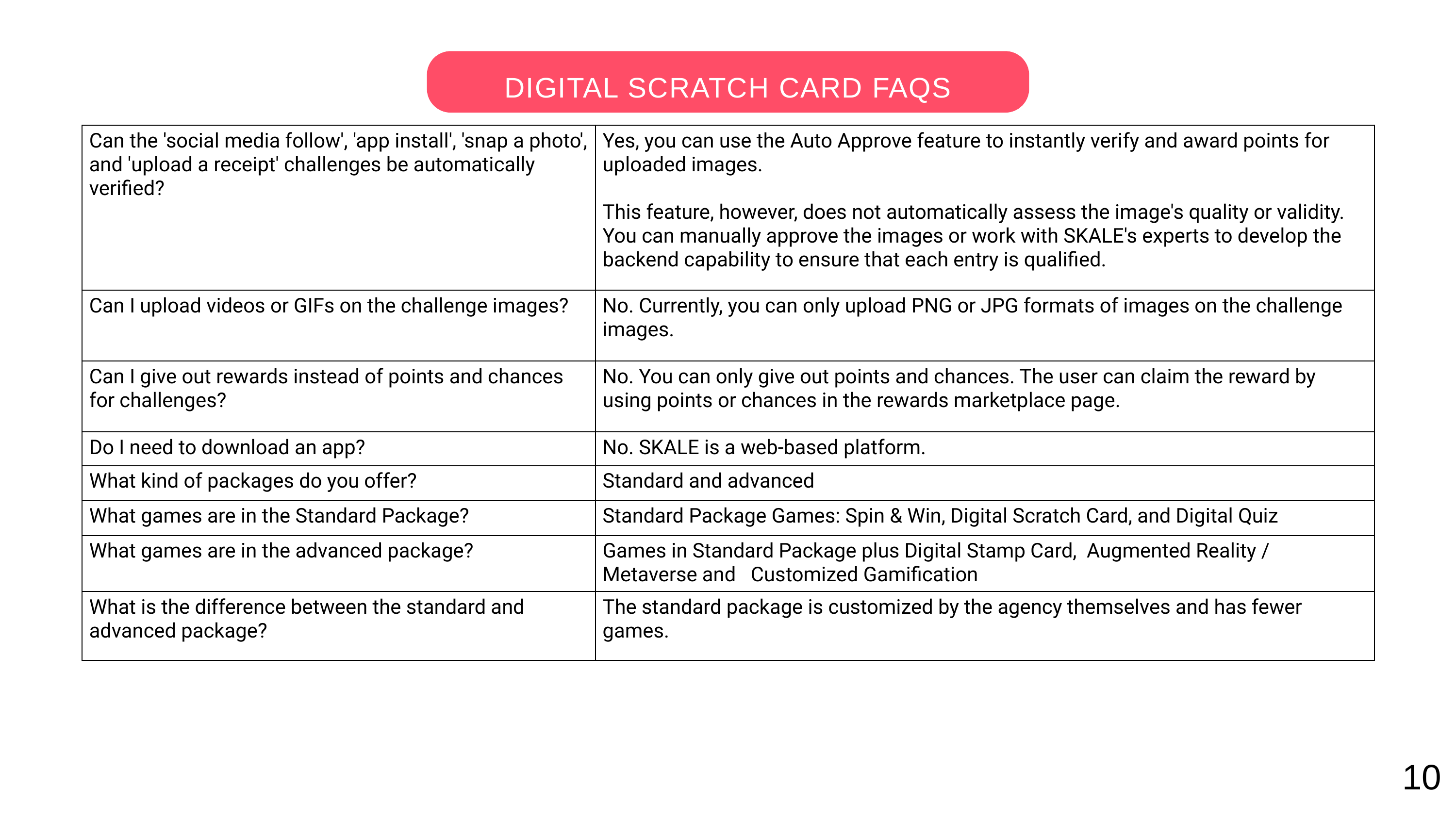

DIGITAL SCRATCH CARD FAQS
| Can the 'social media follow', 'app install', 'snap a photo', and 'upload a receipt' challenges be automatically verified? | Yes, you can use the Auto Approve feature to instantly verify and award points for uploaded images. This feature, however, does not automatically assess the image's quality or validity. You can manually approve the images or work with SKALE's experts to develop the backend capability to ensure that each entry is qualified. |
| --- | --- |
| Can I upload videos or GIFs on the challenge images? | No. Currently, you can only upload PNG or JPG formats of images on the challenge images. |
| Can I give out rewards instead of points and chances for challenges? | No. You can only give out points and chances. The user can claim the reward by using points or chances in the rewards marketplace page. |
| Do I need to download an app? | No. SKALE is a web-based platform. |
| ​​What kind of packages do you offer? | Standard and advanced |
| What games are in the Standard Package? | Standard Package Games: Spin & Win, Digital Scratch Card, and Digital Quiz |
| What games are in the advanced package? | Games in Standard Package plus Digital Stamp Card,  Augmented Reality / Metaverse and   Customized Gamification |
| What is the difference between the standard and advanced package? | The standard package is customized by the agency themselves and has fewer games. |
10